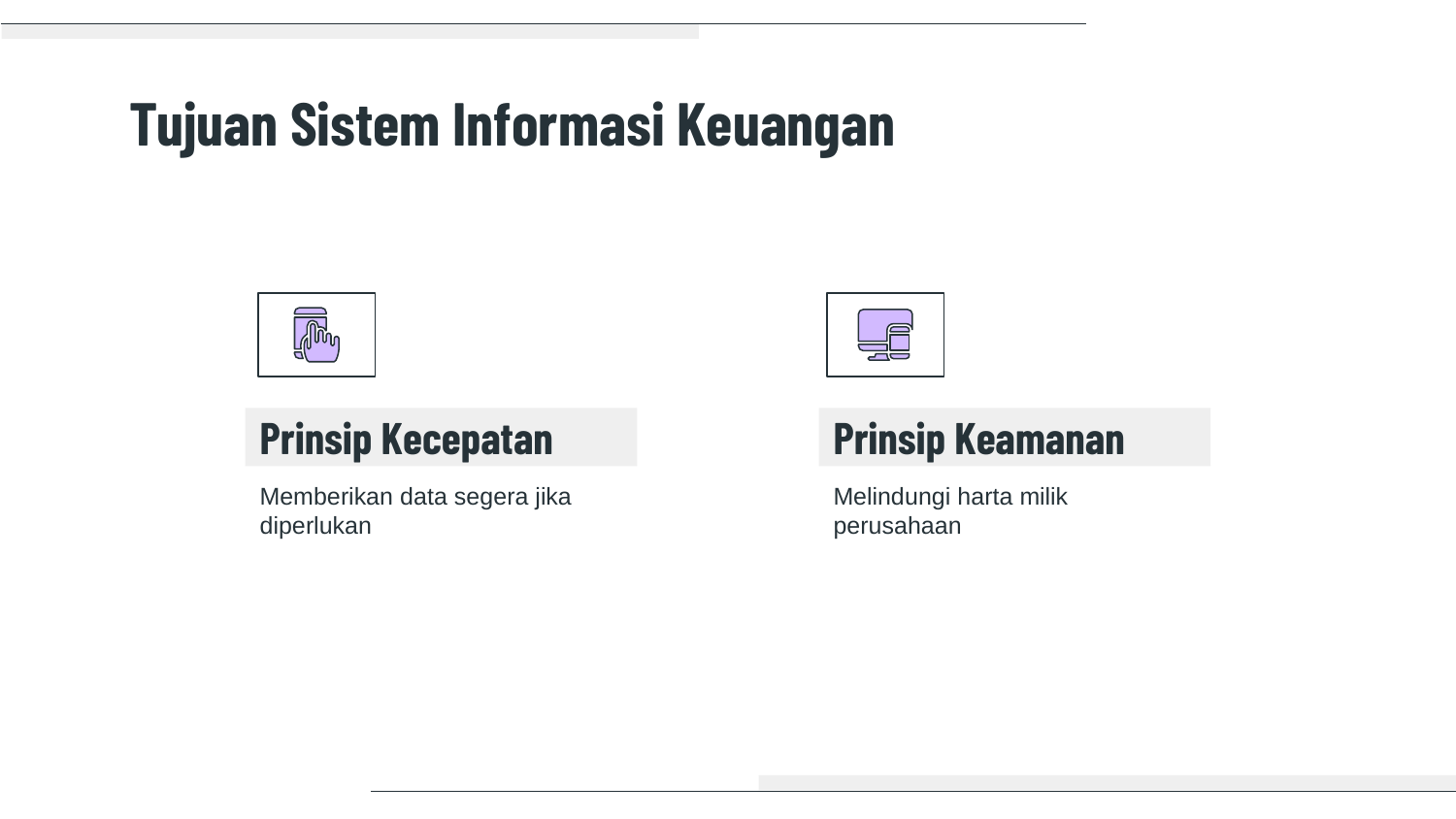

# Tujuan Sistem Informasi Keuangan

Prinsip Kecepatan
Prinsip Keamanan
Memberikan data segera jika diperlukan
Melindungi harta milik perusahaan